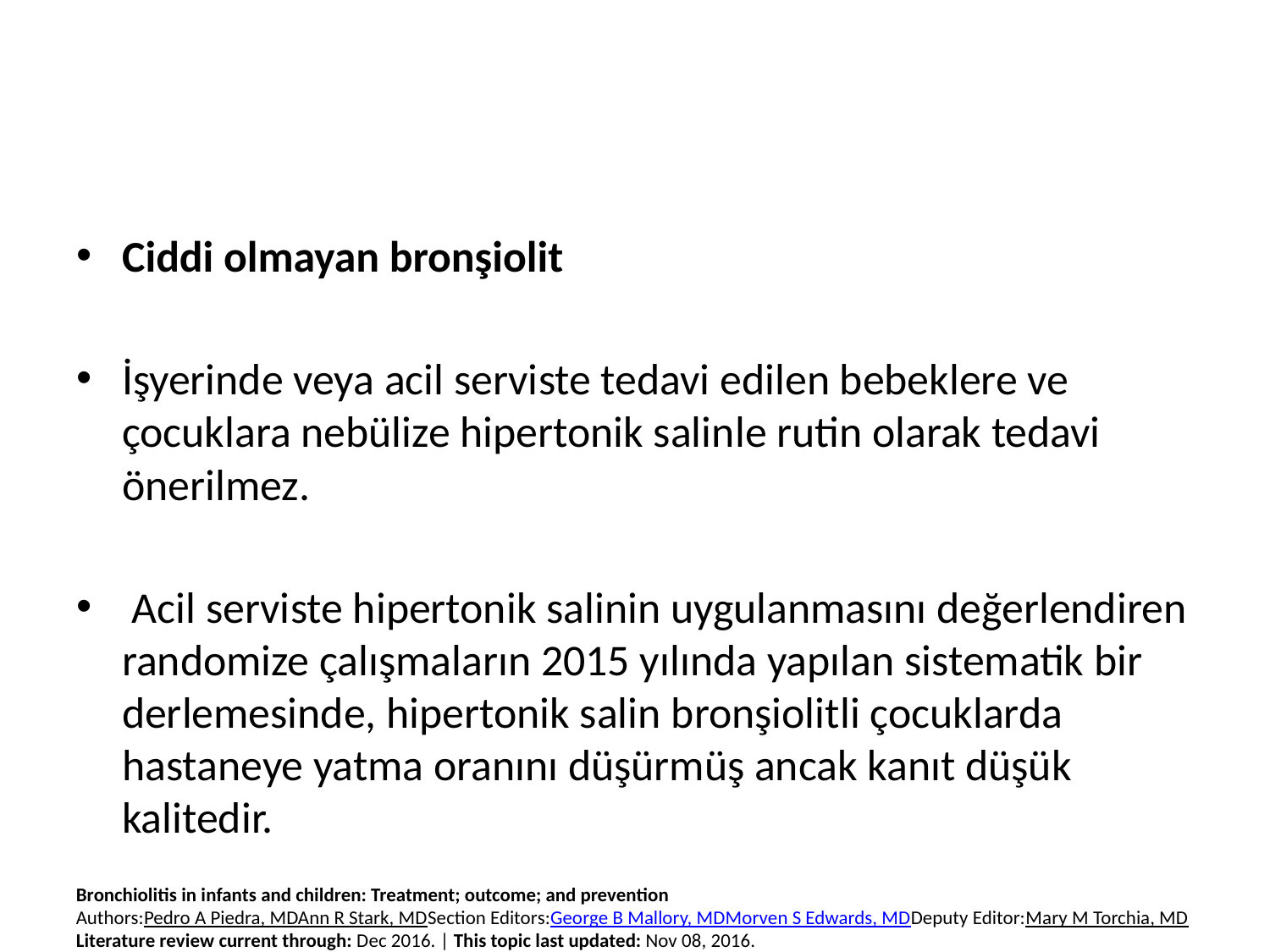

#
Ciddi olmayan bronşiolit

İşyerinde veya acil serviste tedavi edilen bebeklere ve çocuklara nebülize hipertonik salinle rutin olarak tedavi önerilmez.

 Acil serviste hipertonik salinin uygulanmasını değerlendiren randomize çalışmaların 2015 yılında yapılan sistematik bir derlemesinde, hipertonik salin bronşiolitli çocuklarda hastaneye yatma oranını düşürmüş ancak kanıt düşük kalitedir.
Bronchiolitis in infants and children: Treatment; outcome; and prevention
Authors:Pedro A Piedra, MDAnn R Stark, MDSection Editors:George B Mallory, MDMorven S Edwards, MDDeputy Editor:Mary M Torchia, MD Literature review current through: Dec 2016. | This topic last updated: Nov 08, 2016.